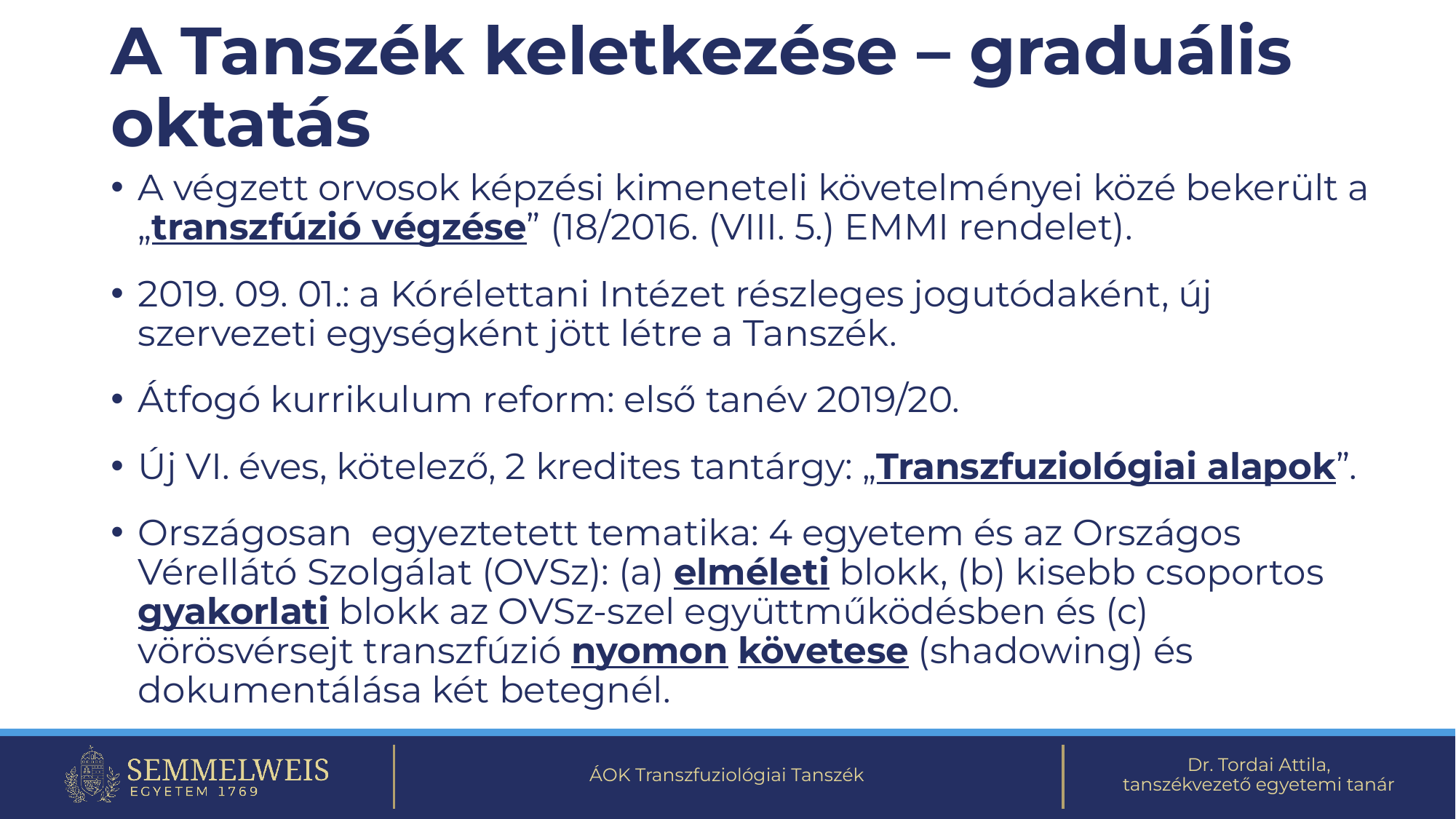

# A Tanszék keletkezése – graduális oktatás
A végzett orvosok képzési kimeneteli követelményei közé bekerült a „transzfúzió végzése” (18/2016. (VIII. 5.) EMMI rendelet).
2019. 09. 01.: a Kórélettani Intézet részleges jogutódaként, új szervezeti egységként jött létre a Tanszék.
Átfogó kurrikulum reform: első tanév 2019/20.
Új VI. éves, kötelező, 2 kredites tantárgy: „Transzfuziológiai alapok”.
Országosan  egyeztetett tematika: 4 egyetem és az Országos Vérellátó Szolgálat (OVSz): (a) elméleti blokk, (b) kisebb csoportos gyakorlati blokk az OVSz-szel együttműködésben és (c) vörösvérsejt transzfúzió nyomon követese (shadowing) és dokumentálása két betegnél.